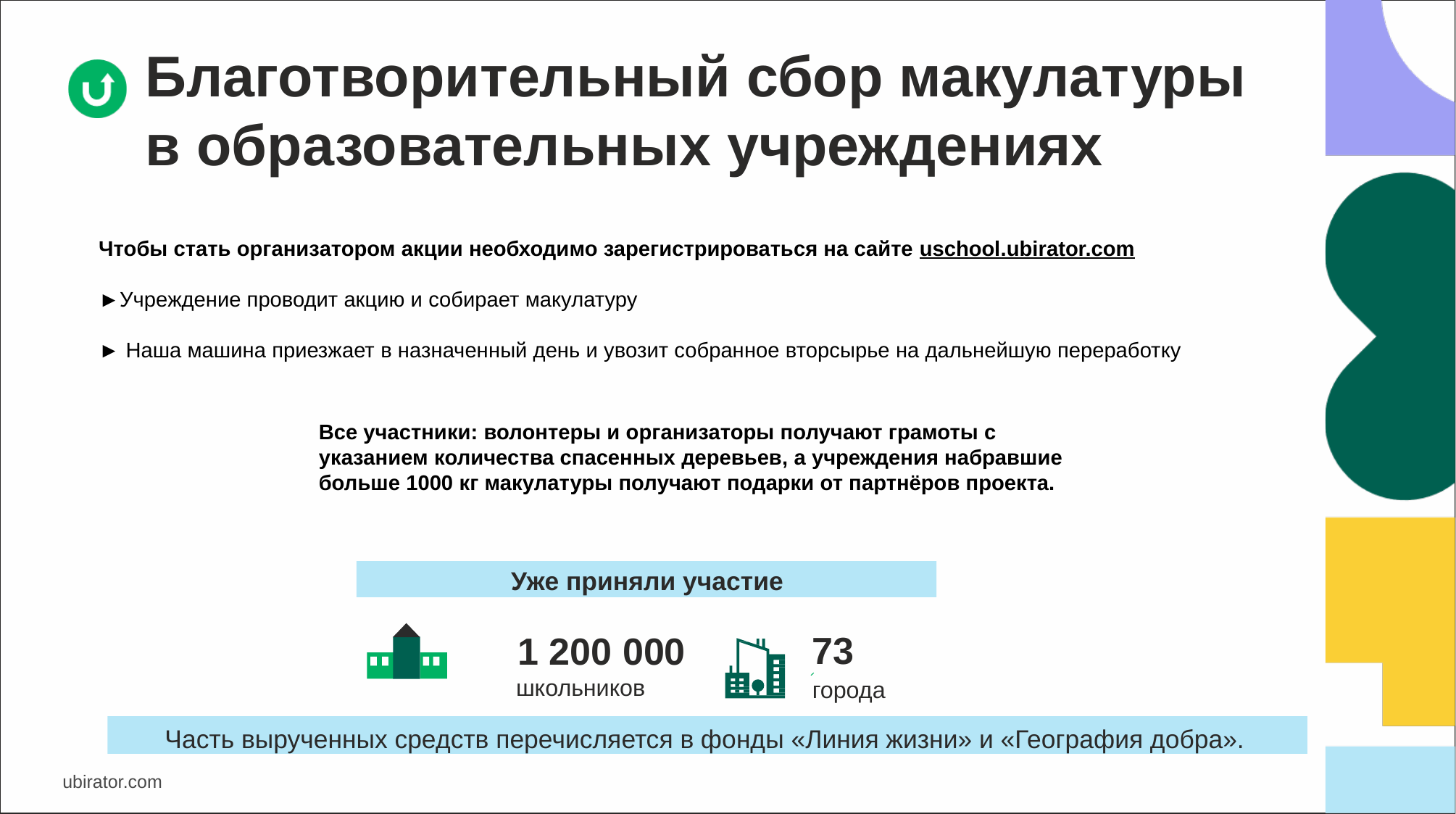

# Благотворительный сбор макулатуры в образовательных учреждениях

Чтобы стать организатором акции необходимо зарегистрироваться на сайте uschool.ubirator.com

►Учреждение проводит акцию и собирает макулатуру

► Наша машина приезжает в назначенный день и увозит собранное вторсырье на дальнейшую переработку

Все участники: волонтеры и организаторы получают грамоты с указанием количества спасенных деревьев, а учреждения набравшие больше 1000 кг макулатуры получают подарки от партнёров проекта.

Уже приняли участие

73
города
1 200 000
школьников

Часть вырученных средств перечисляется в фонды «Линия жизни» и «География добра».
ubirator.com